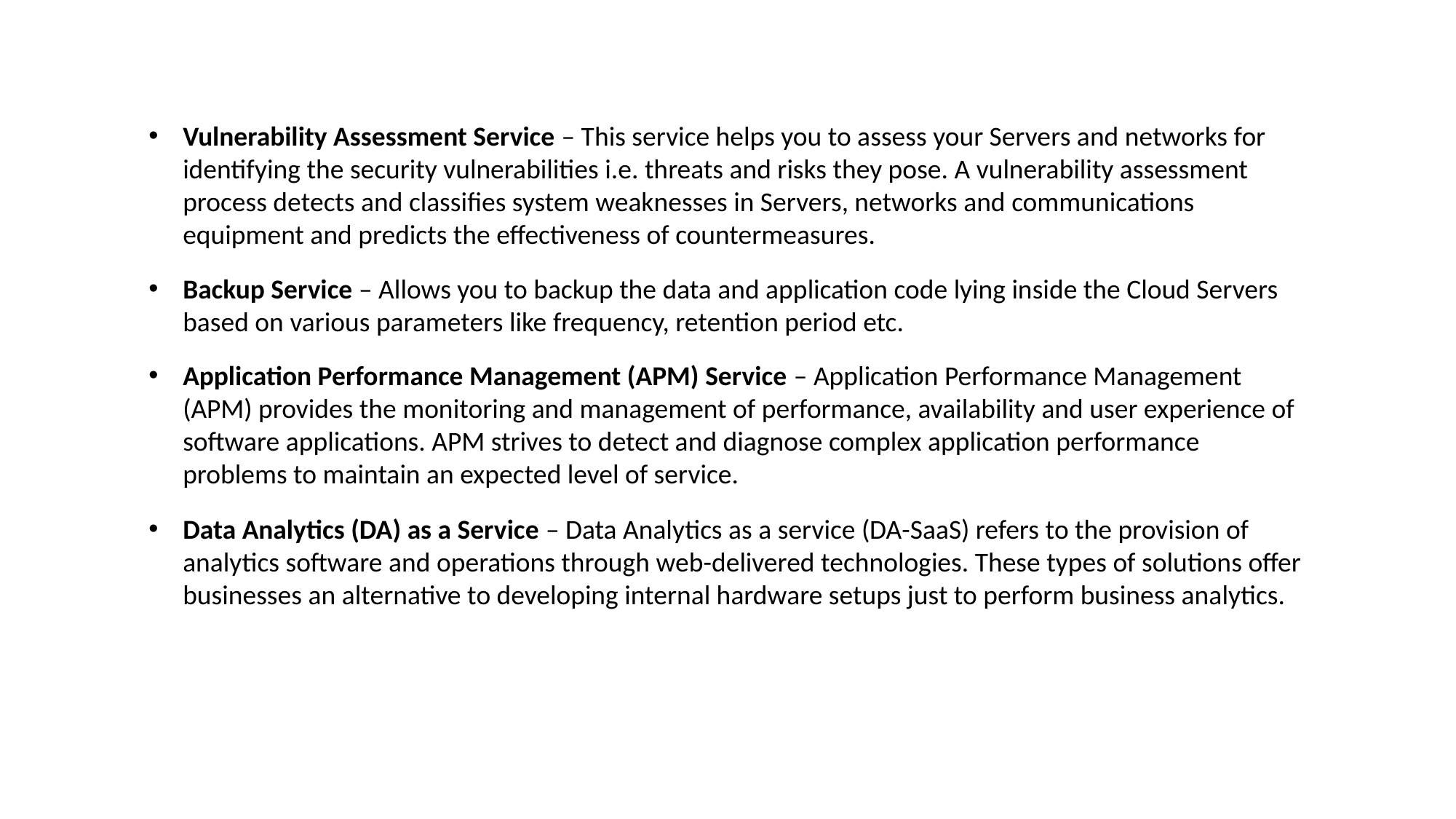

Vulnerability Assessment Service – This service helps you to assess your Servers and networks for identifying the security vulnerabilities i.e. threats and risks they pose. A vulnerability assessment process detects and classifies system weaknesses in Servers, networks and communications equipment and predicts the effectiveness of countermeasures.
Backup Service – Allows you to backup the data and application code lying inside the Cloud Servers based on various parameters like frequency, retention period etc.
Application Performance Management (APM) Service – Application Performance Management (APM) provides the monitoring and management of performance, availability and user experience of software applications. APM strives to detect and diagnose complex application performance problems to maintain an expected level of service.
Data Analytics (DA) as a Service – Data Analytics as a service (DA-SaaS) refers to the provision of analytics software and operations through web-delivered technologies. These types of solutions offer businesses an alternative to developing internal hardware setups just to perform business analytics.